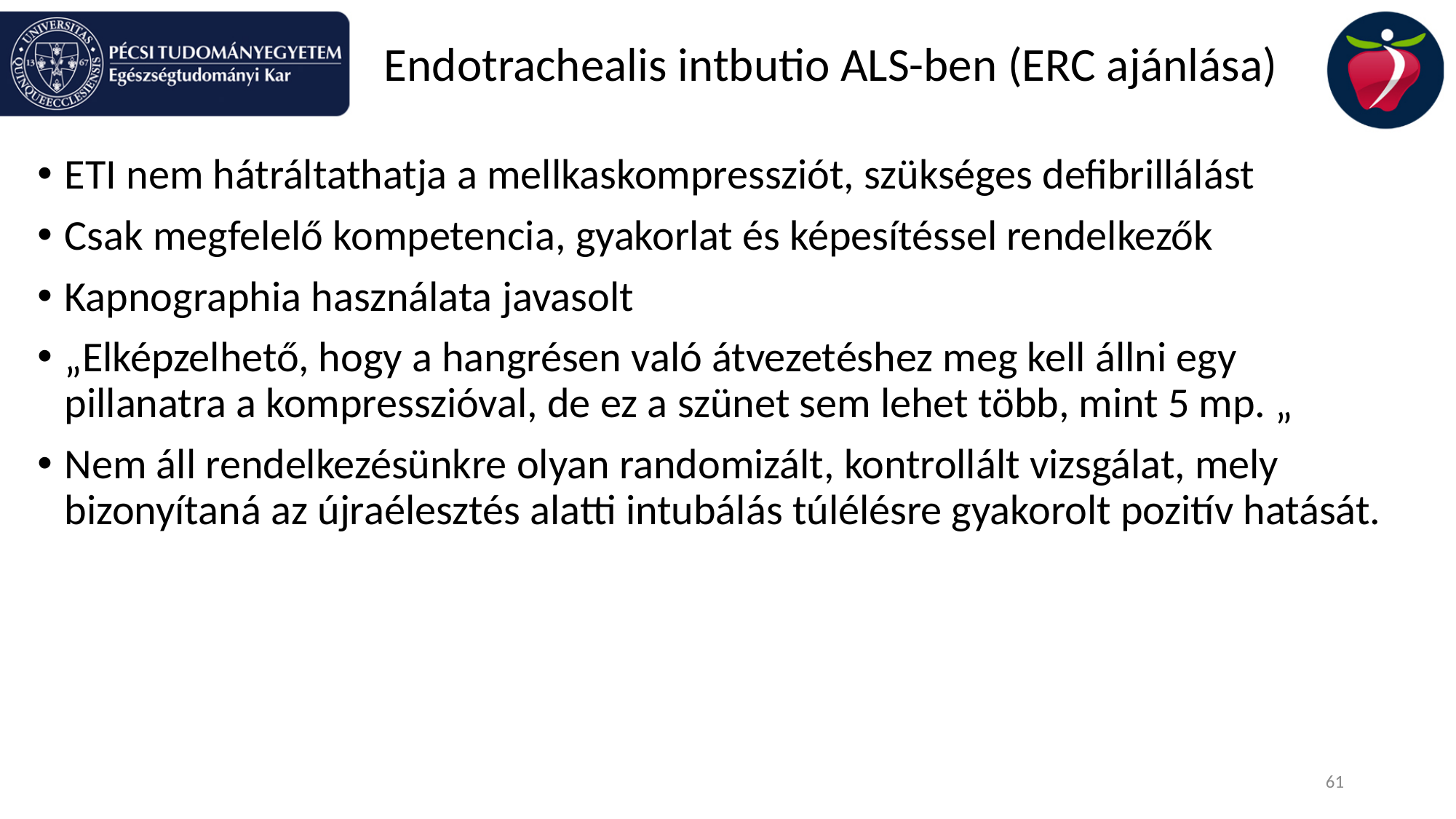

# Endotrachealis intbutio ALS-ben (ERC ajánlása)
ETI nem hátráltathatja a mellkaskompressziót, szükséges defibrillálást
Csak megfelelő kompetencia, gyakorlat és képesítéssel rendelkezők
Kapnographia használata javasolt
„Elképzelhető, hogy a hangrésen való átvezetéshez meg kell állni egy pillanatra a kompresszióval, de ez a szünet sem lehet több, mint 5 mp. „
Nem áll rendelkezésünkre olyan randomizált, kontrollált vizsgálat, mely bizonyítaná az újraélesztés alatti intubálás túlélésre gyakorolt pozitív hatását.

61